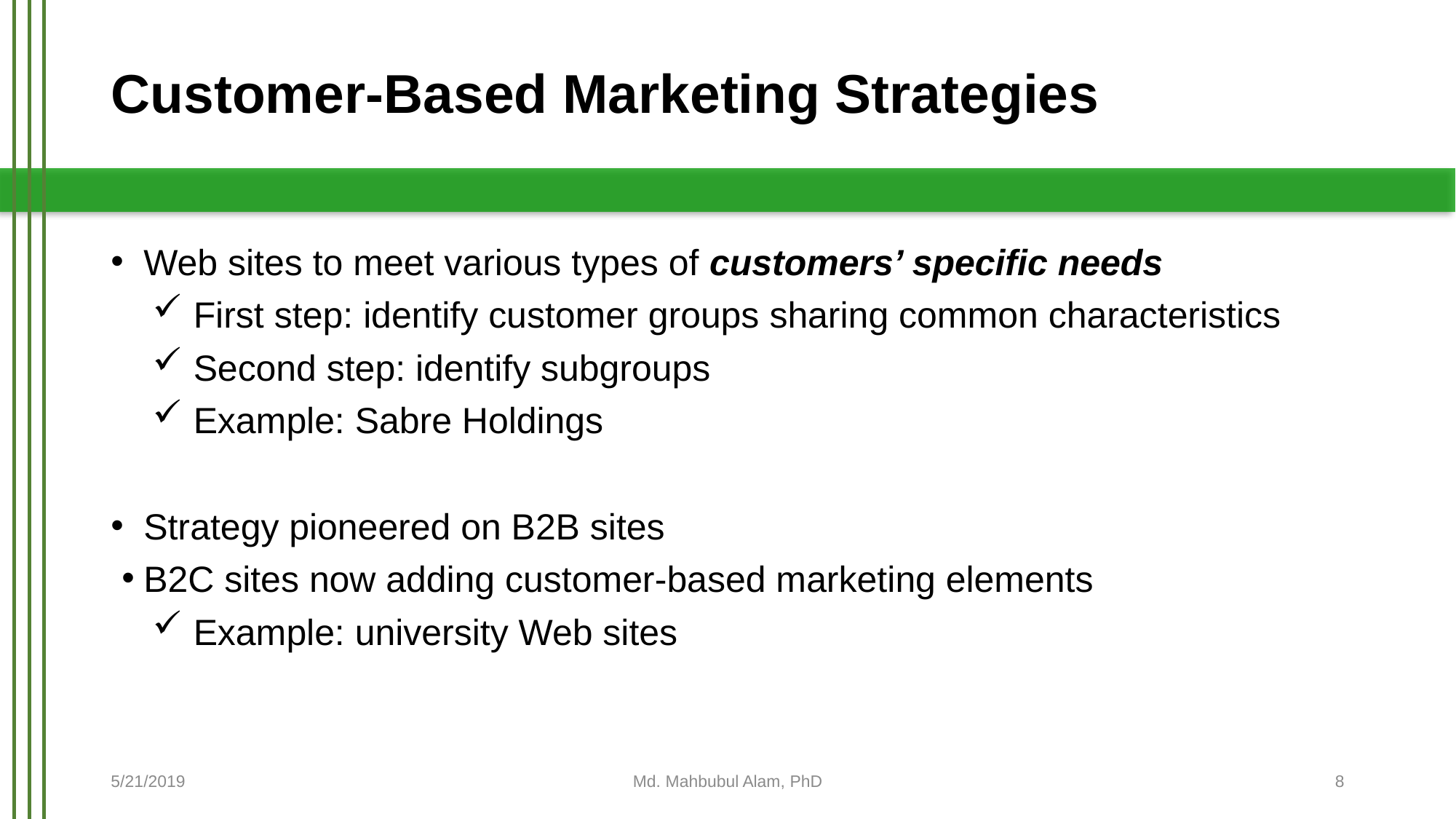

# Customer-Based Marketing Strategies
Web sites to meet various types of customers’ specific needs
First step: identify customer groups sharing common characteristics
Second step: identify subgroups
Example: Sabre Holdings

Strategy pioneered on B2B sites
B2C sites now adding customer-based marketing elements
Example: university Web sites
5/21/2019
Md. Mahbubul Alam, PhD
8